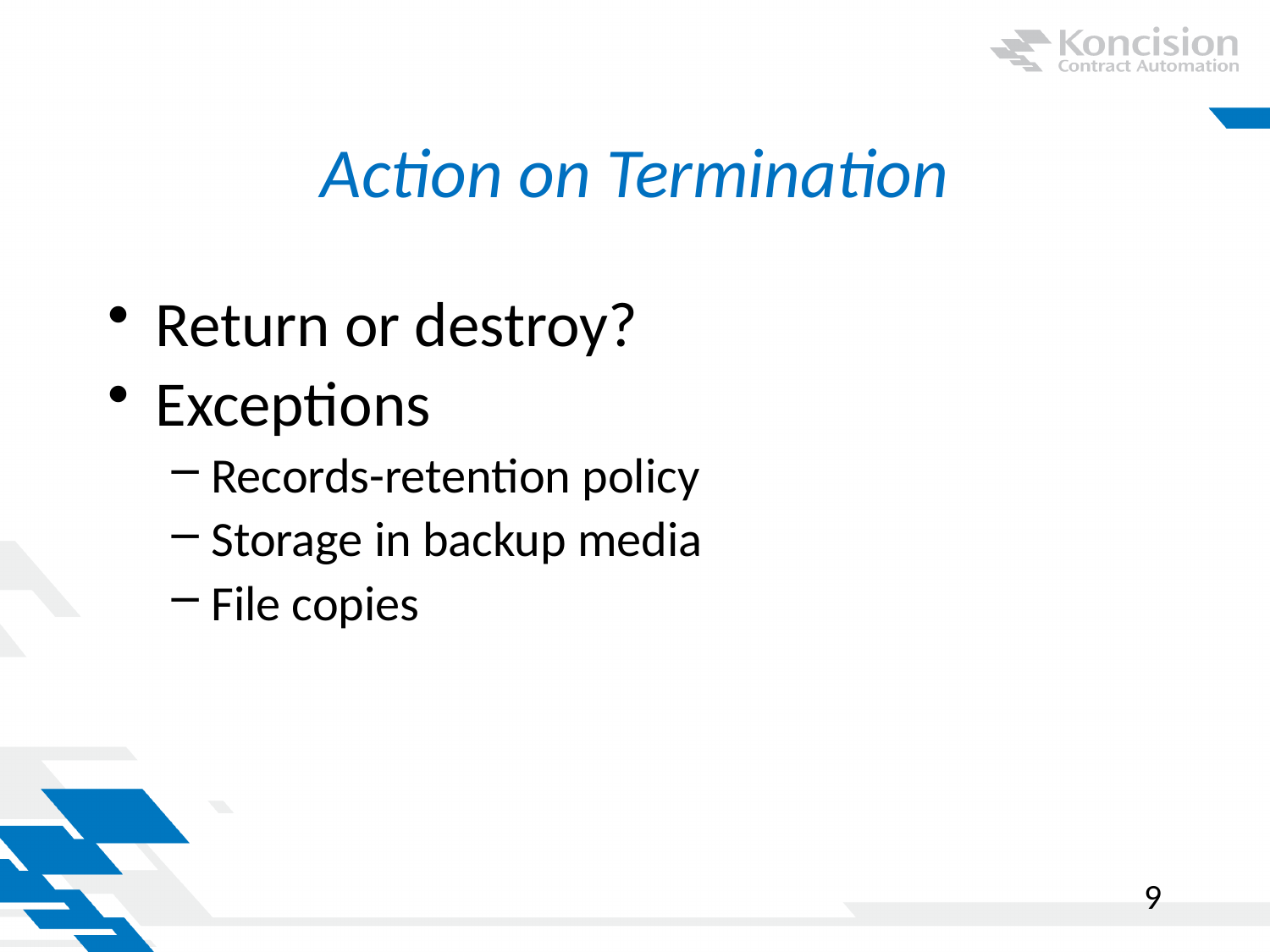

# Action on Termination
Return or destroy?
Exceptions
Records-retention policy
Storage in backup media
File copies
9